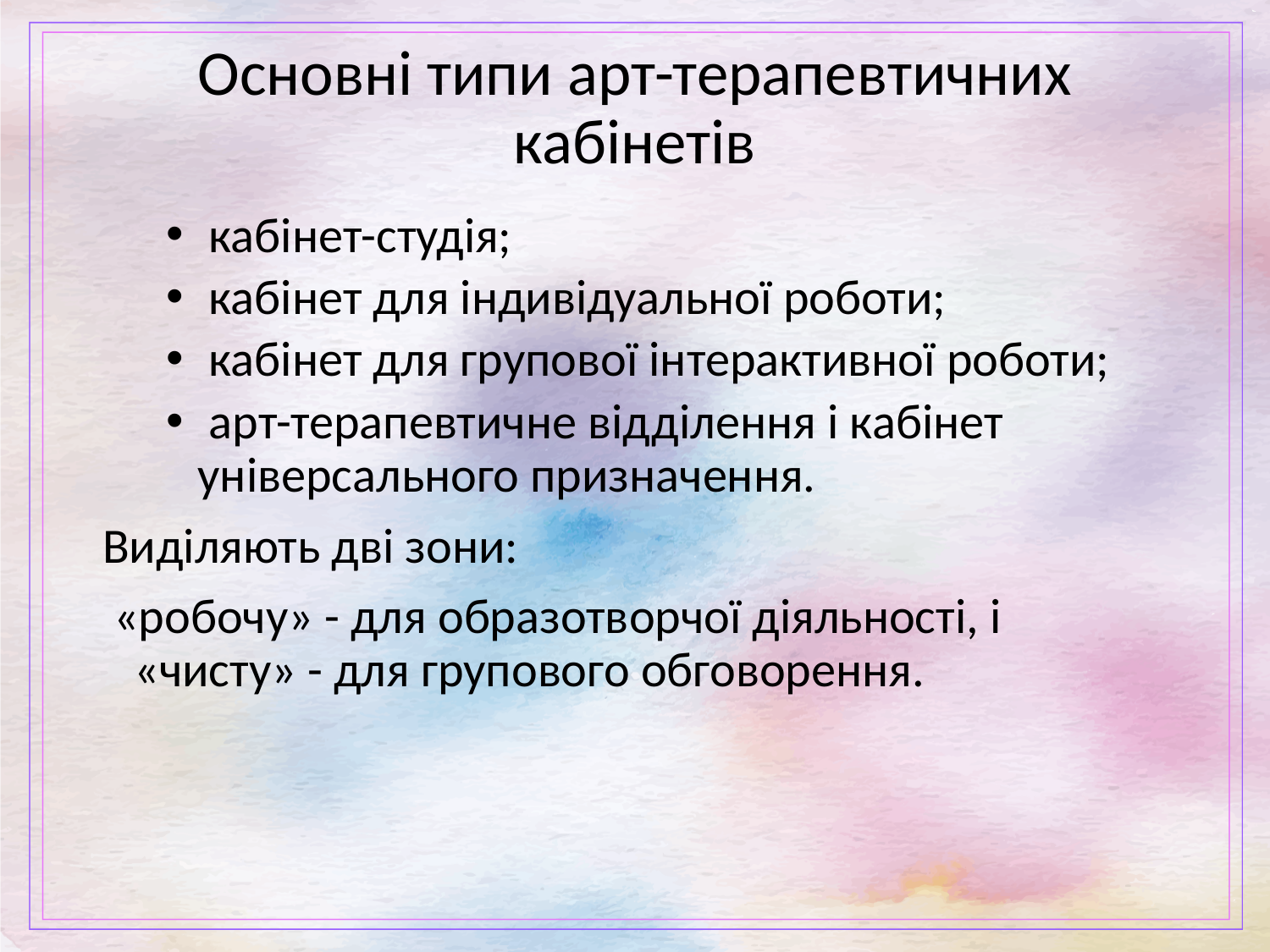

# Основні типи арт-терапевтичних кабінетів
 кабінет-студія;
 кабінет для індивідуальної роботи;
 кабінет для групової інтерактивної роботи;
 арт-терапевтичне відділення і кабінет універсального призначення.
Виділяють дві зони:
 «робочу» - для образотворчої діяльності, і «чисту» - для групового обговорення.